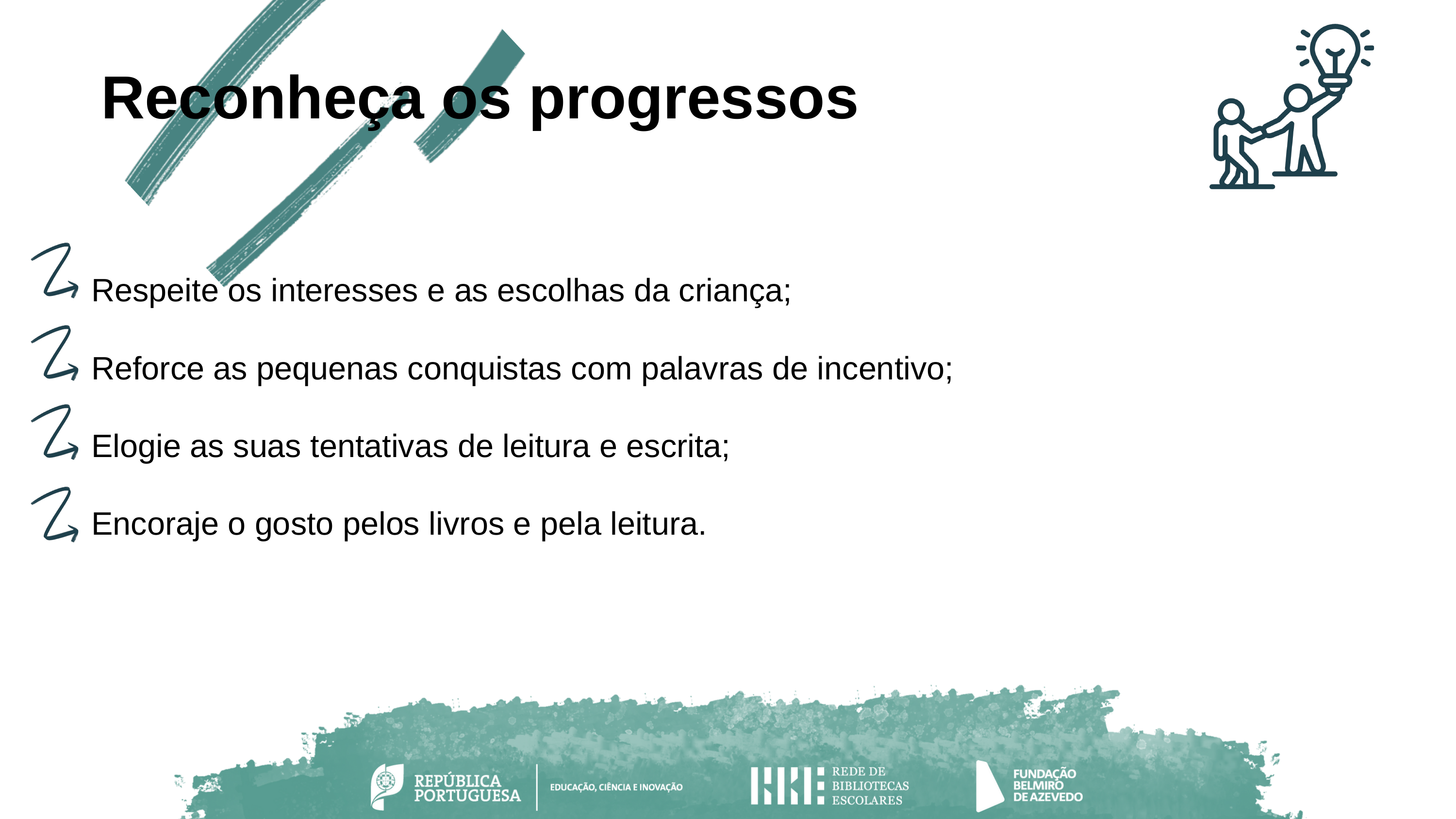

Reconheça os progressos

Respeite os interesses e as escolhas da criança;

Reforce as pequenas conquistas com palavras de incentivo;

Elogie as suas tentativas de leitura e escrita;

Encoraje o gosto pelos livros e pela leitura.